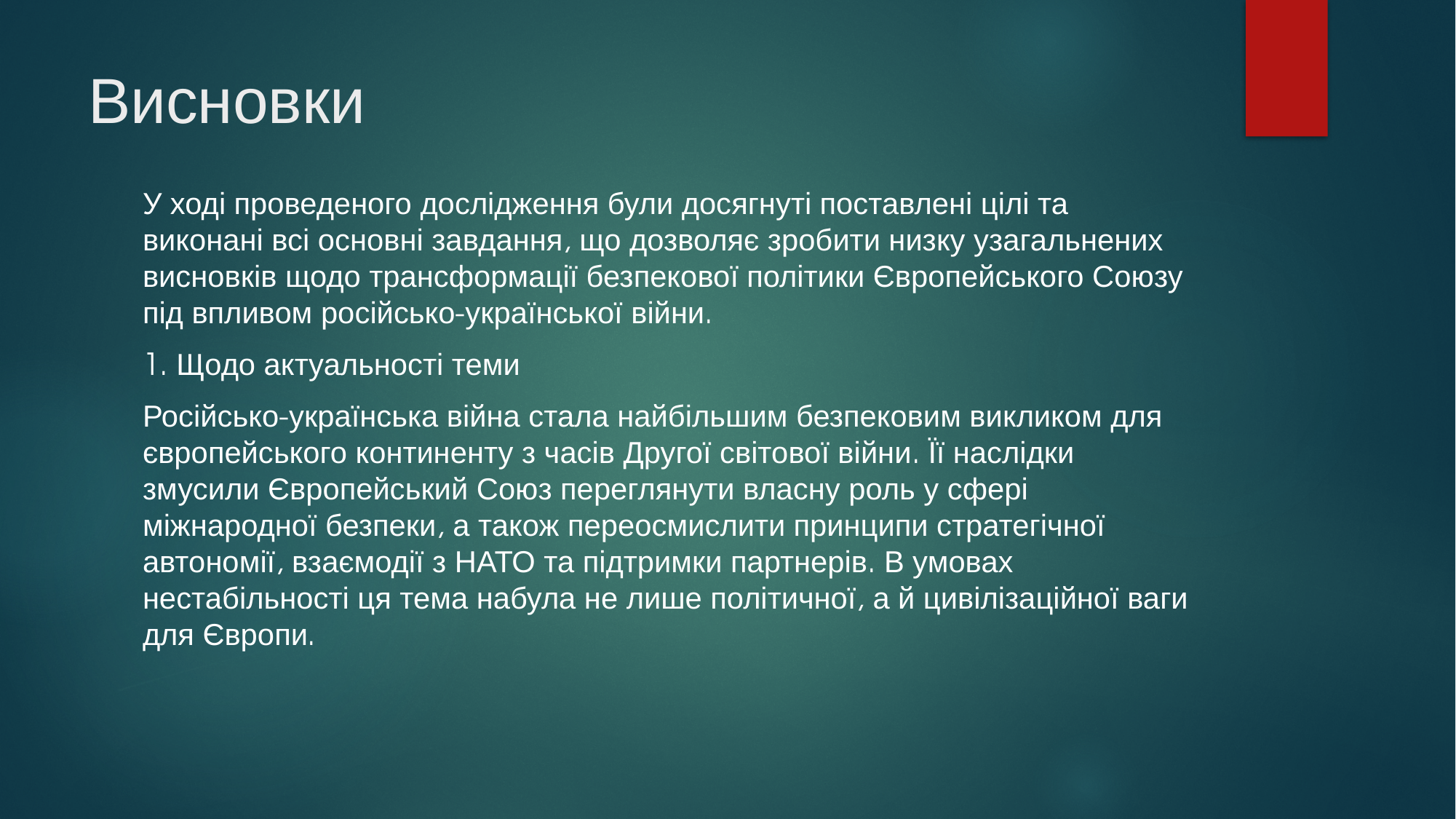

# Висновки
У ході проведеного дослідження були досягнуті поставлені цілі та виконані всі основні завдання, що дозволяє зробити низку узагальнених висновків щодо трансформації безпекової політики Європейського Союзу під впливом російсько-української війни.
1. Щодо актуальності теми
Російсько-українська війна стала найбільшим безпековим викликом для європейського континенту з часів Другої світової війни. Її наслідки змусили Європейський Союз переглянути власну роль у сфері міжнародної безпеки, а також переосмислити принципи стратегічної автономії, взаємодії з НАТО та підтримки партнерів. В умовах нестабільності ця тема набула не лише політичної, а й цивілізаційної ваги для Європи.